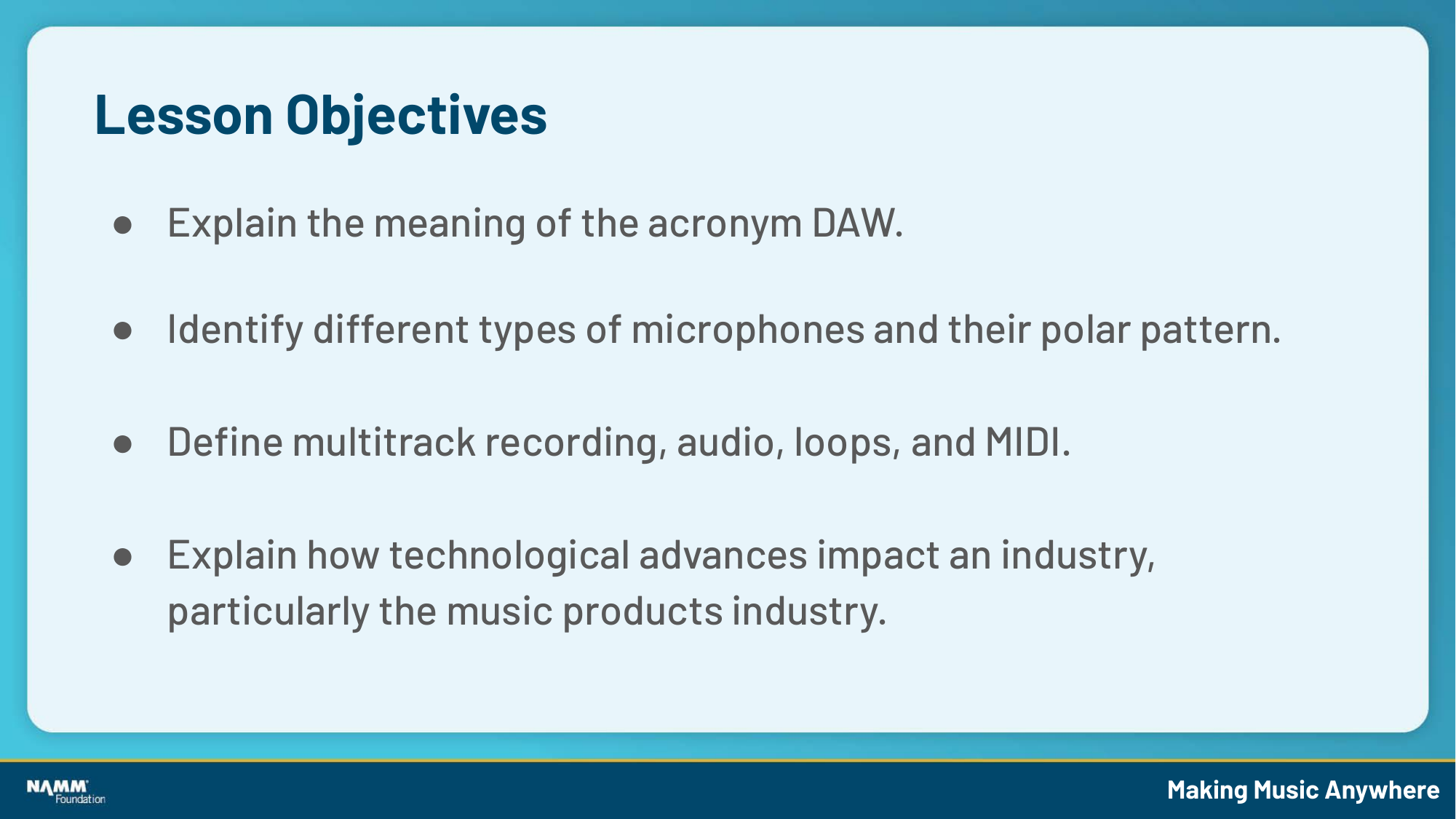

# Lesson Objectives
Explain the meaning of the acronym DAW.
Identify different types of microphones and their polar pattern.
Define multitrack recording, audio, loops, and MIDI.
Explain how technological advances impact an industry, particularly the music products industry.